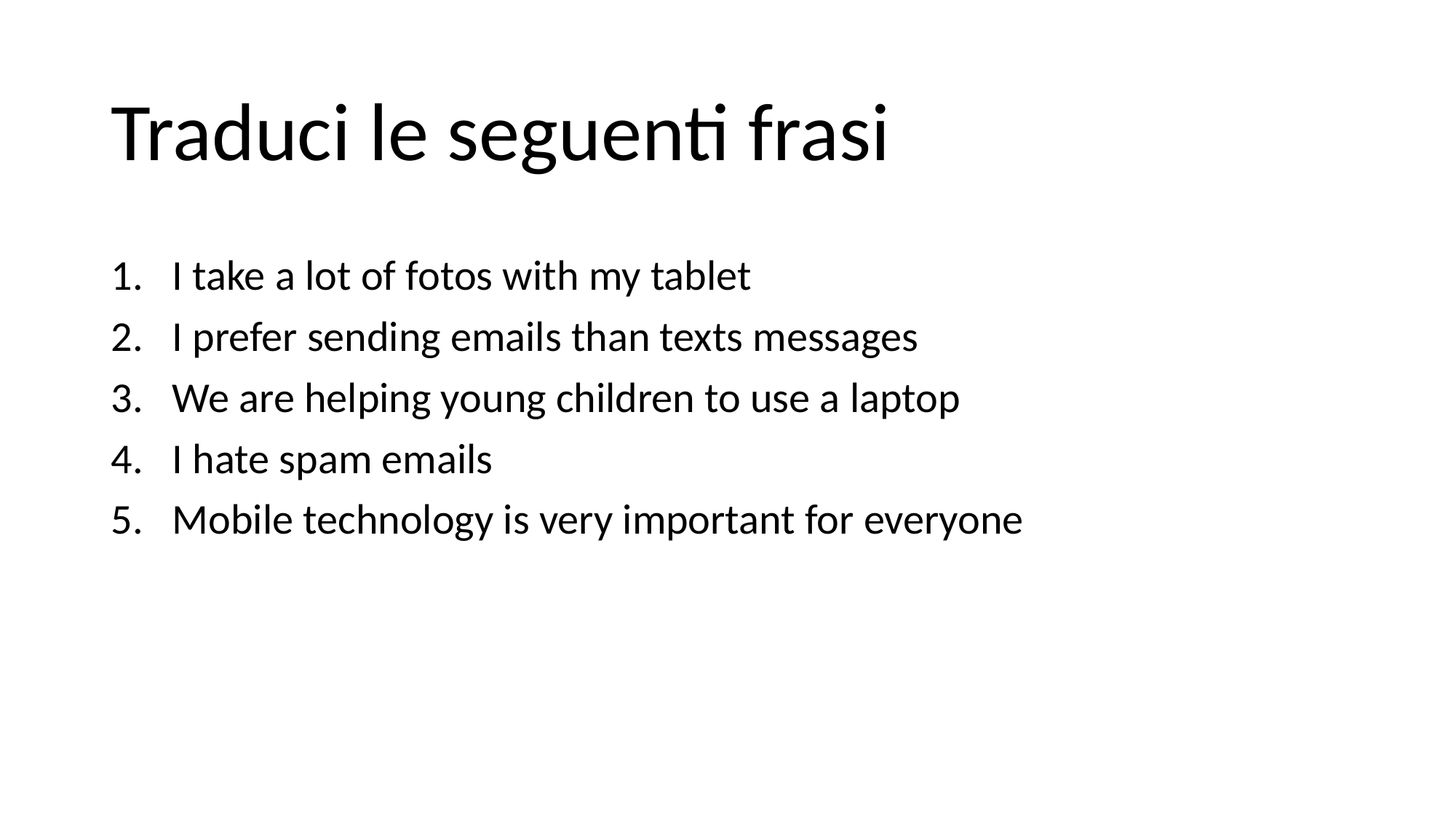

# Traduci le seguenti frasi
I take a lot of fotos with my tablet
I prefer sending emails than texts messages
We are helping young children to use a laptop
I hate spam emails
Mobile technology is very important for everyone